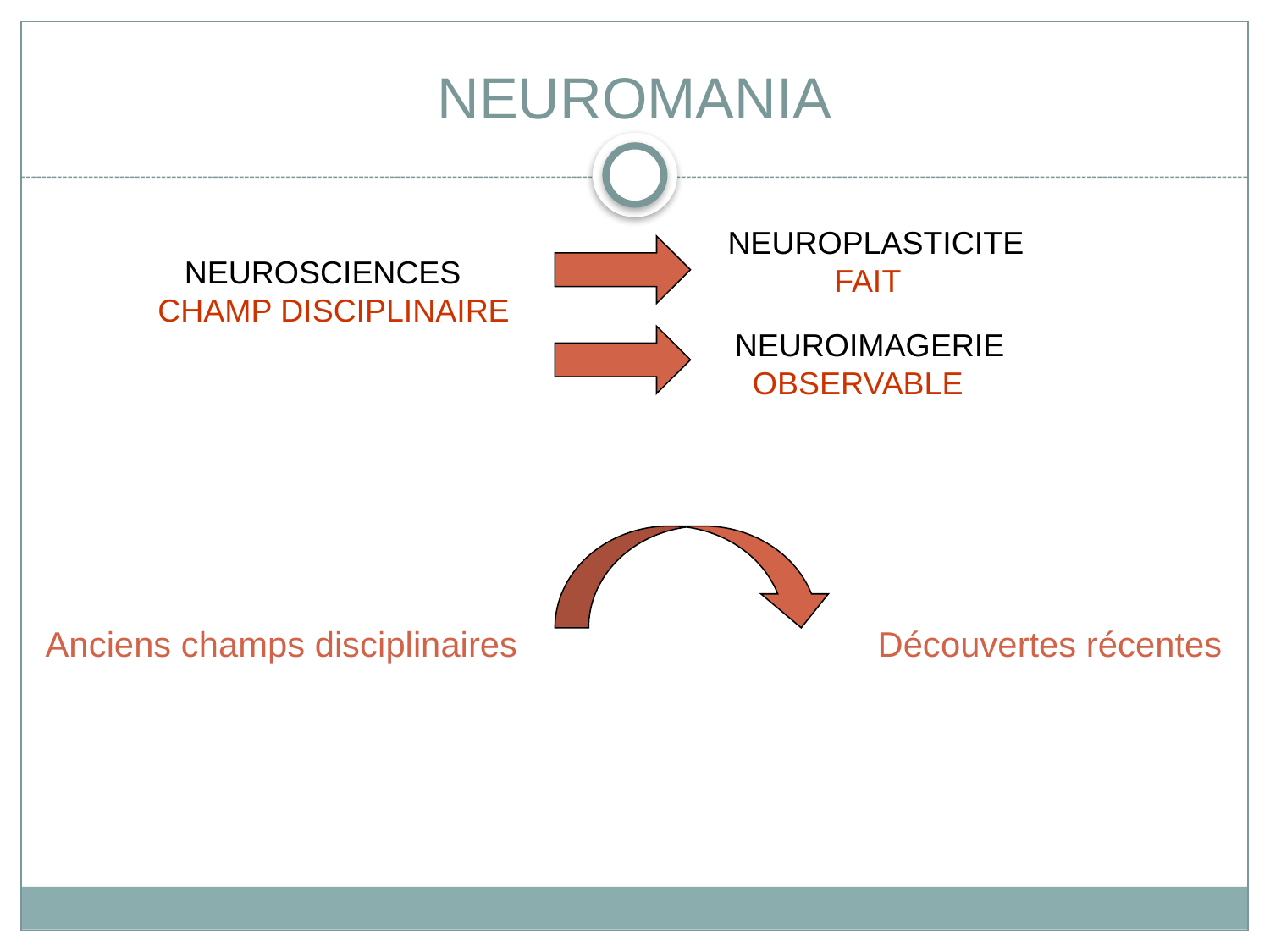

# NEUROMANIA
NEUROPLASTICITE
            FAIT

   NEUROSCIENCES
CHAMP DISCIPLINAIRE
NEUROIMAGERIE
  OBSERVABLE

Anciens champs disciplinaires                                     Découvertes récentes